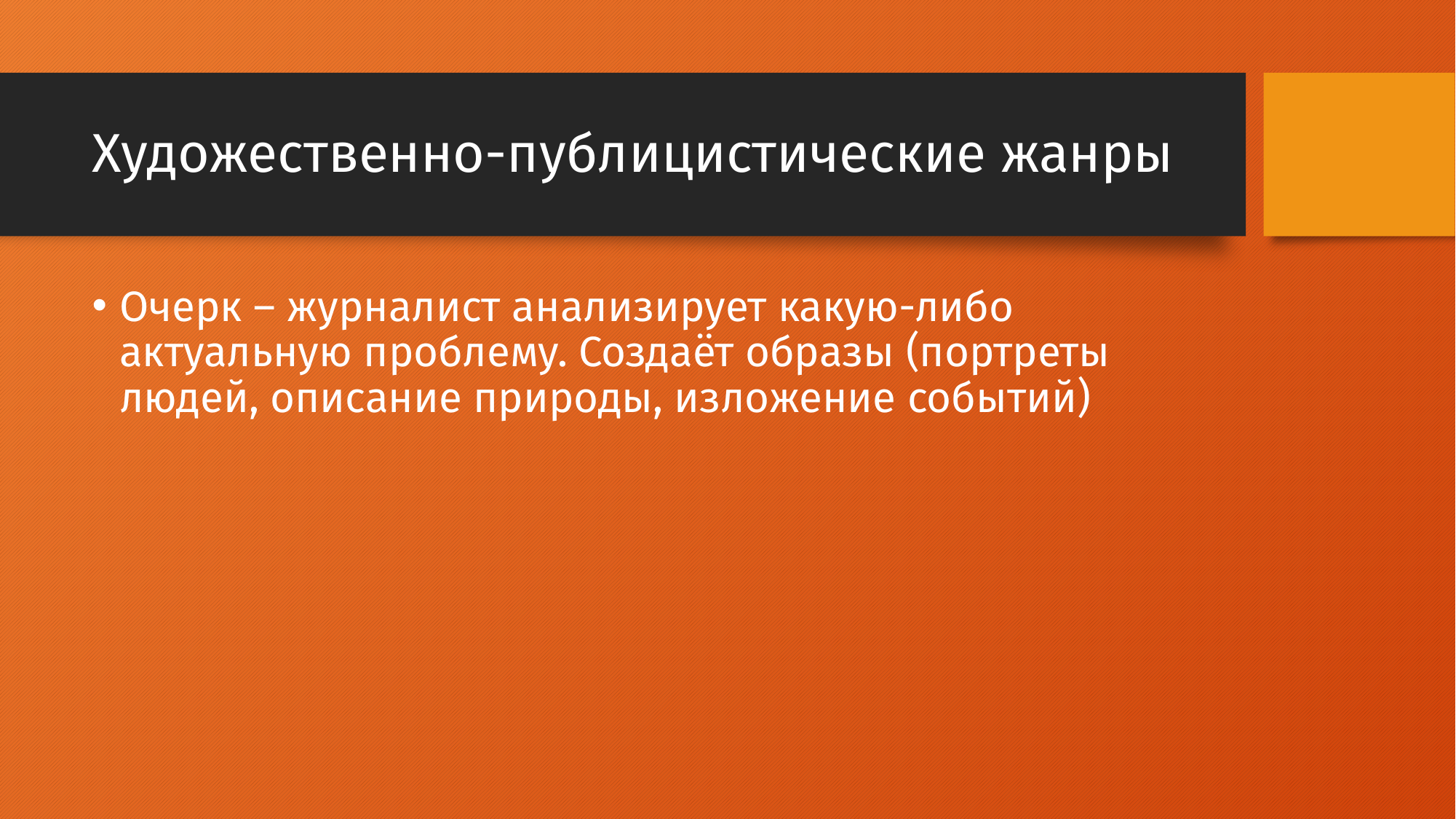

# Художественно-публицистические жанры
Очерк – журналист анализирует какую-либо актуальную проблему. Создаёт образы (портреты людей, описание природы, изложение событий)